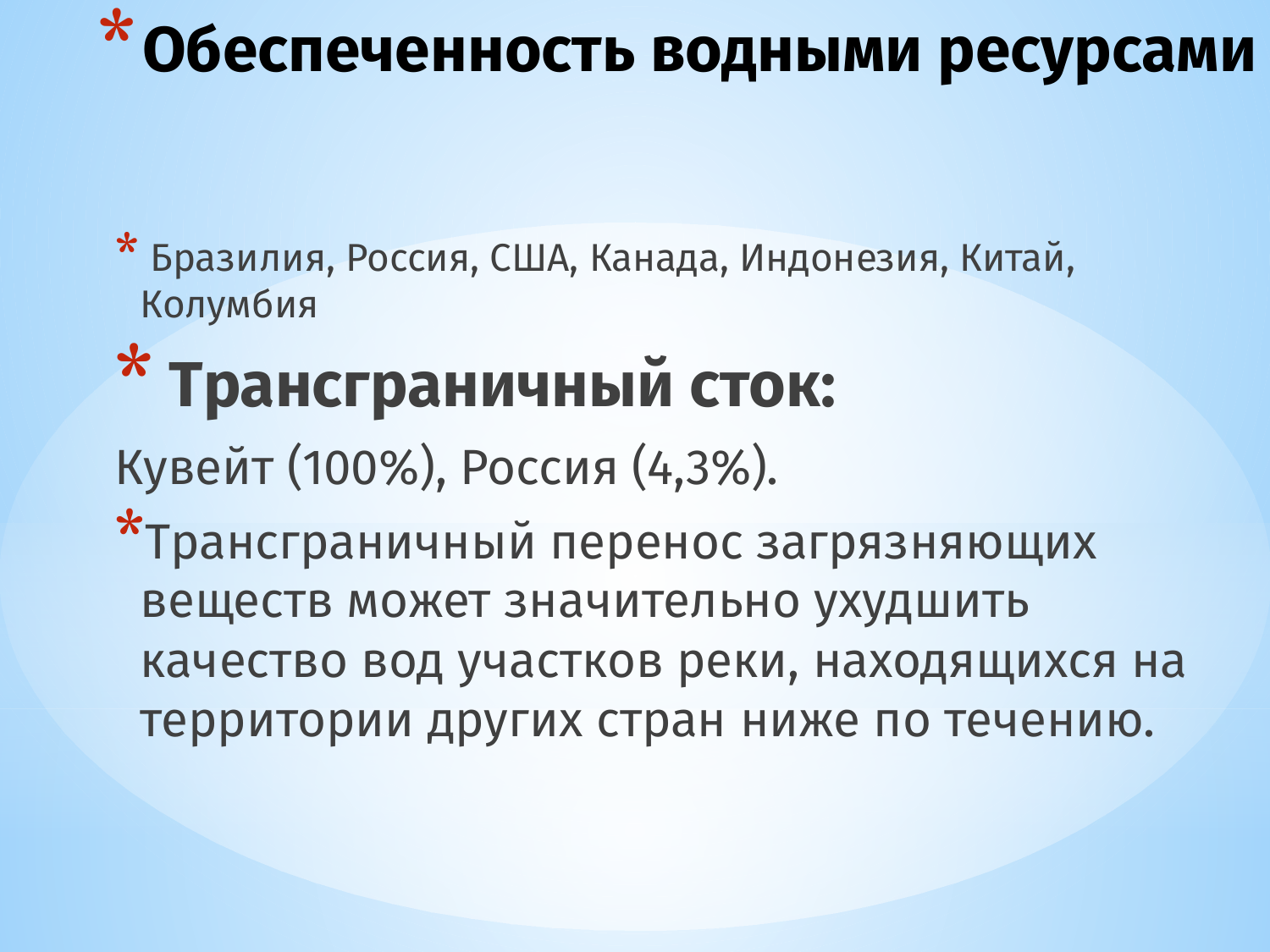

# Обеспеченность водными ресурсами
 Бразилия, Россия, США, Канада, Индонезия, Китай, Колумбия
 Трансграничный сток:
Кувейт (100%), Россия (4,3%).
Трансграничный перенос загрязняющих веществ может значительно ухудшить качество вод участков реки, находящихся на территории других стран ниже по течению.